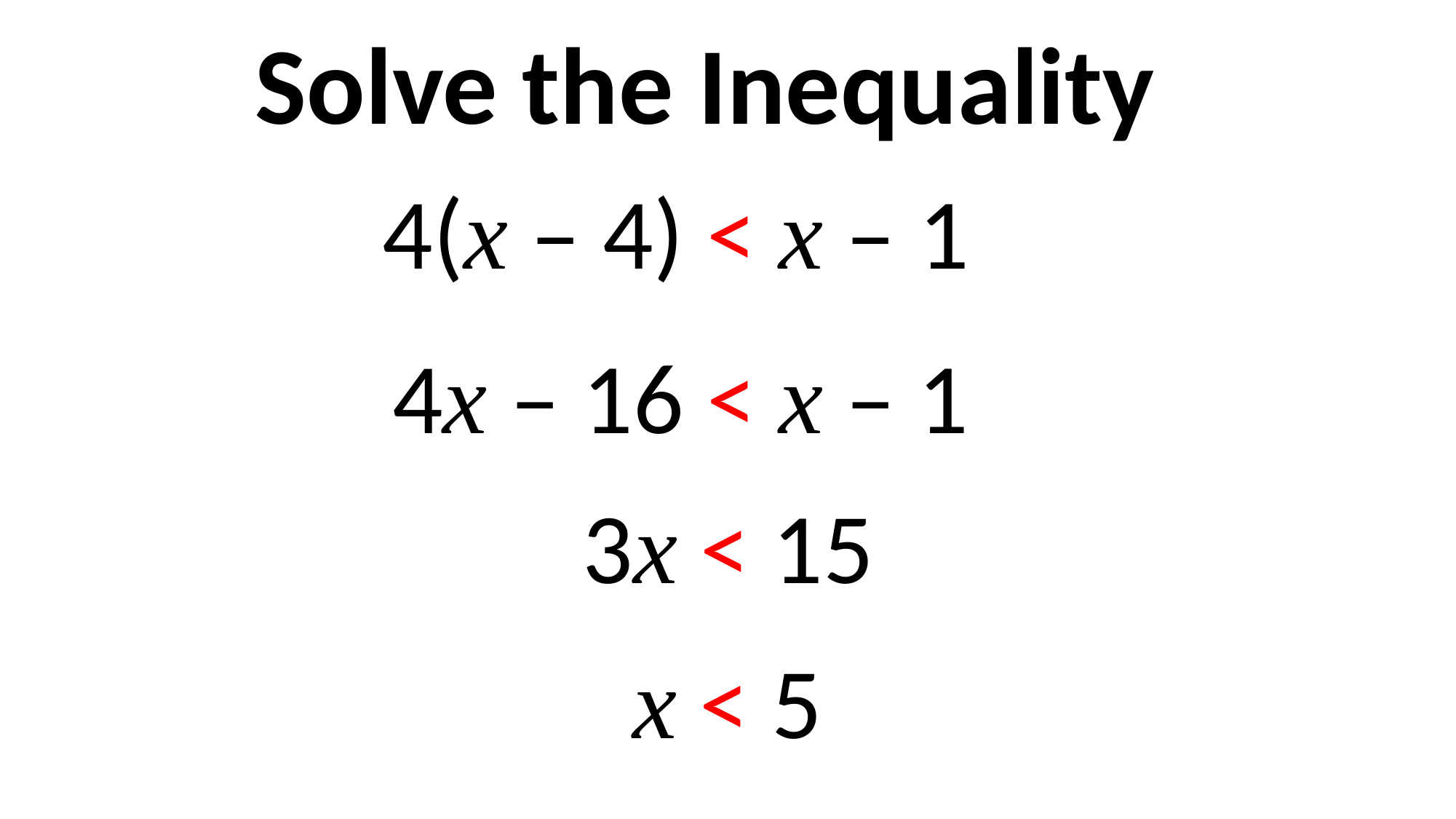

Solve the Inequality
4(x – 4) < x – 1
4x – 16 < x – 1
3x < 15
x < 5